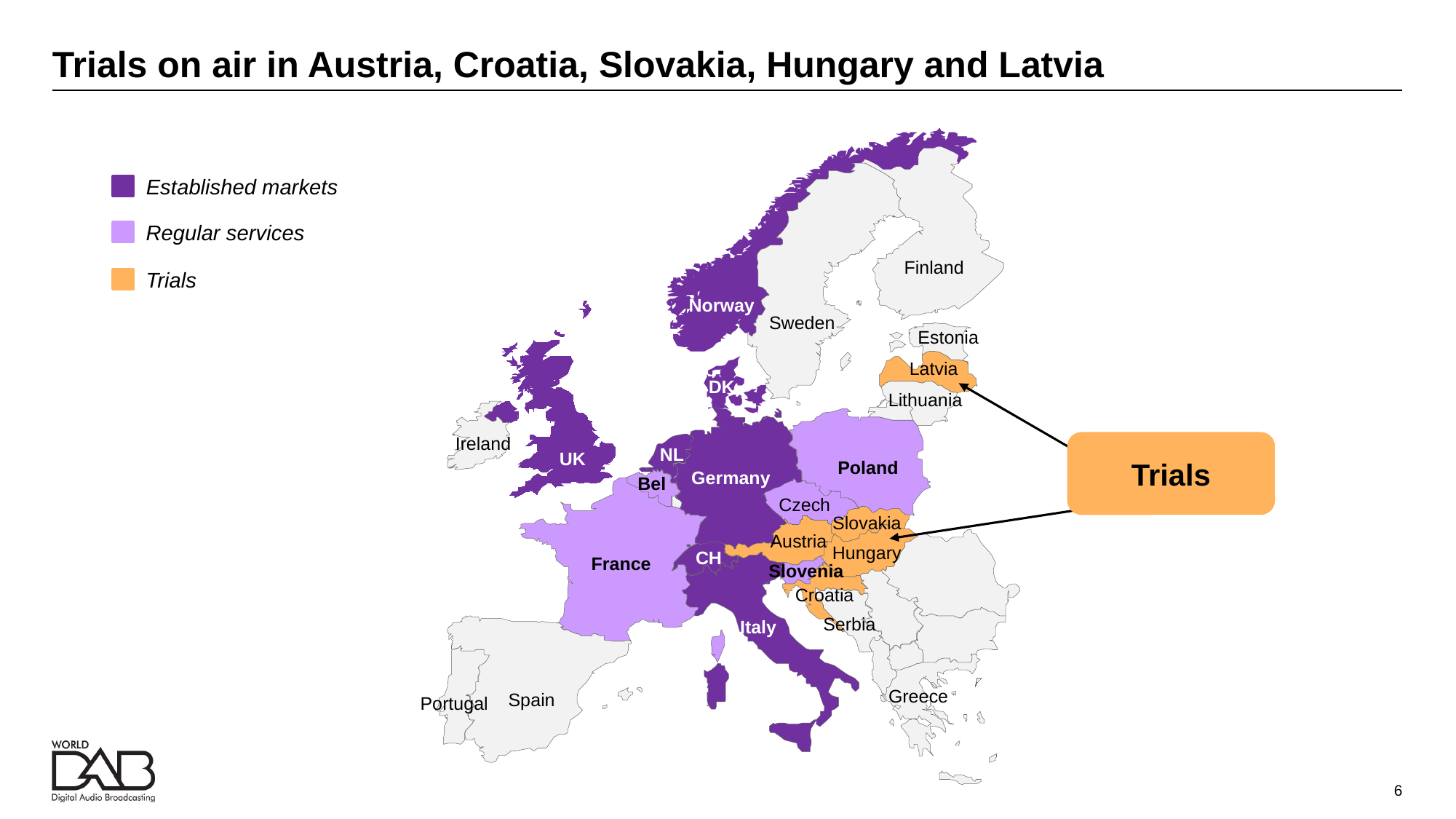

# Trials on air in Austria, Croatia, Slovakia, Hungary and Latvia

Established markets

Regular services

Finland
Trials

Norway
Sweden
Estonia
Latvia
DK
Lithuania
Ireland
Trials
NL
UK
Poland
Germany
Bel
Czech
Slovakia
Austria
Hungary
CH
France
Slovenia
Croatia
Serbia
Italy
Greece
Spain
Portugal